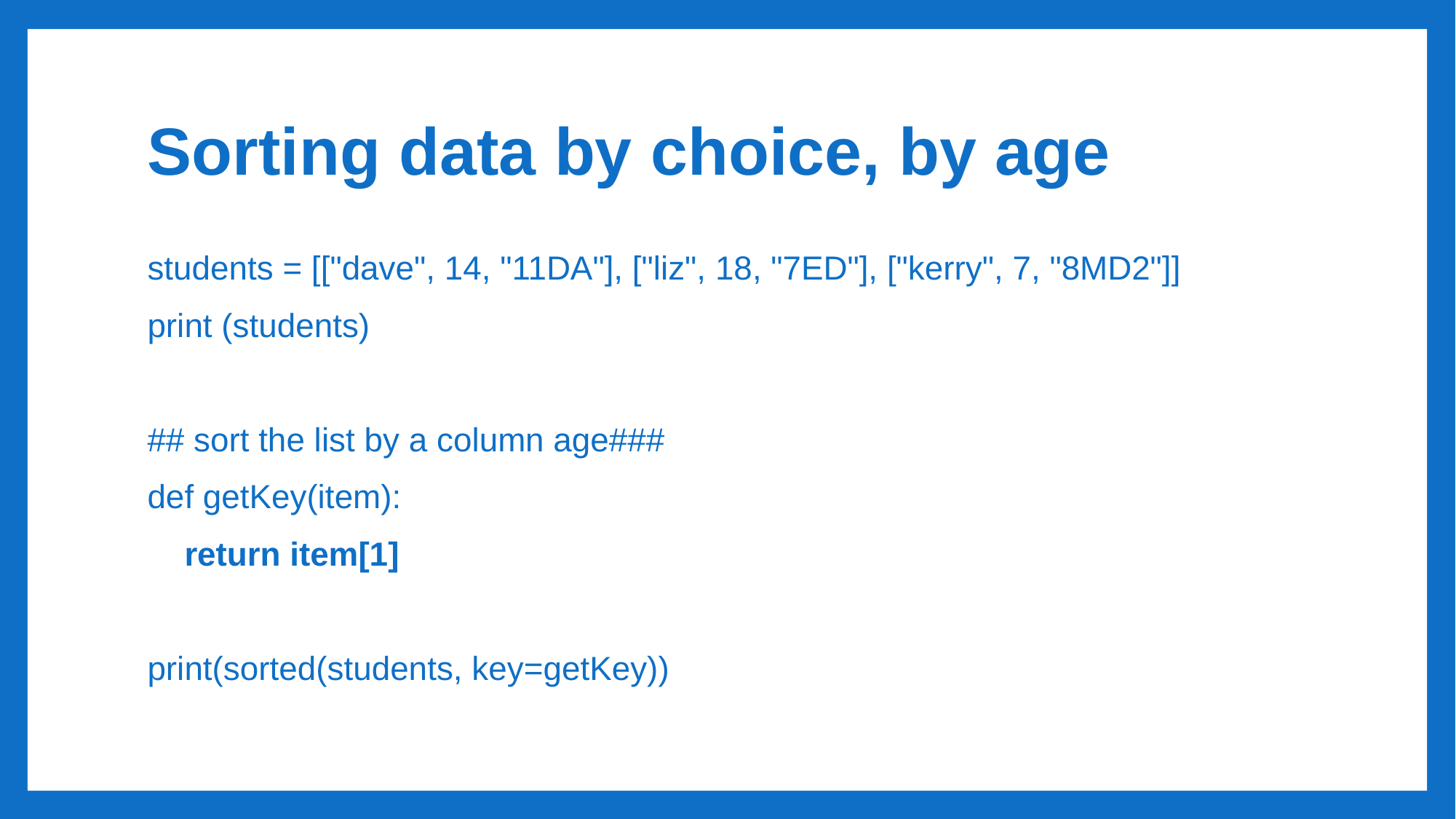

# Sorting data by choice, by age
students = [["dave", 14, "11DA"], ["liz", 18, "7ED"], ["kerry", 7, "8MD2"]]
print (students)

## sort the list by a column age###
def getKey(item):
    return item[1]

print(sorted(students, key=getKey))